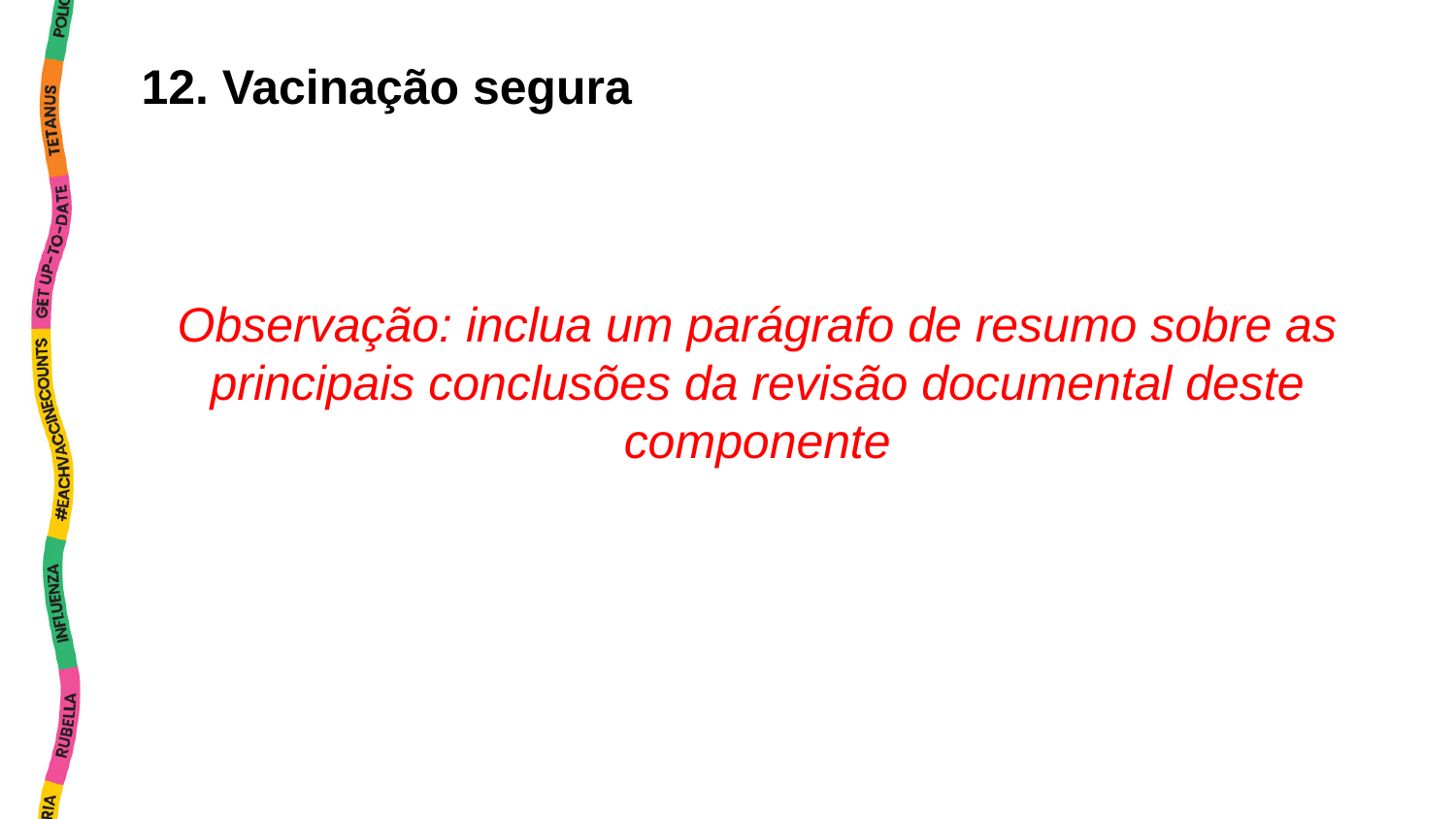

12. Vacinação segura
Observação: inclua um parágrafo de resumo sobre as principais conclusões da revisão documental deste componente